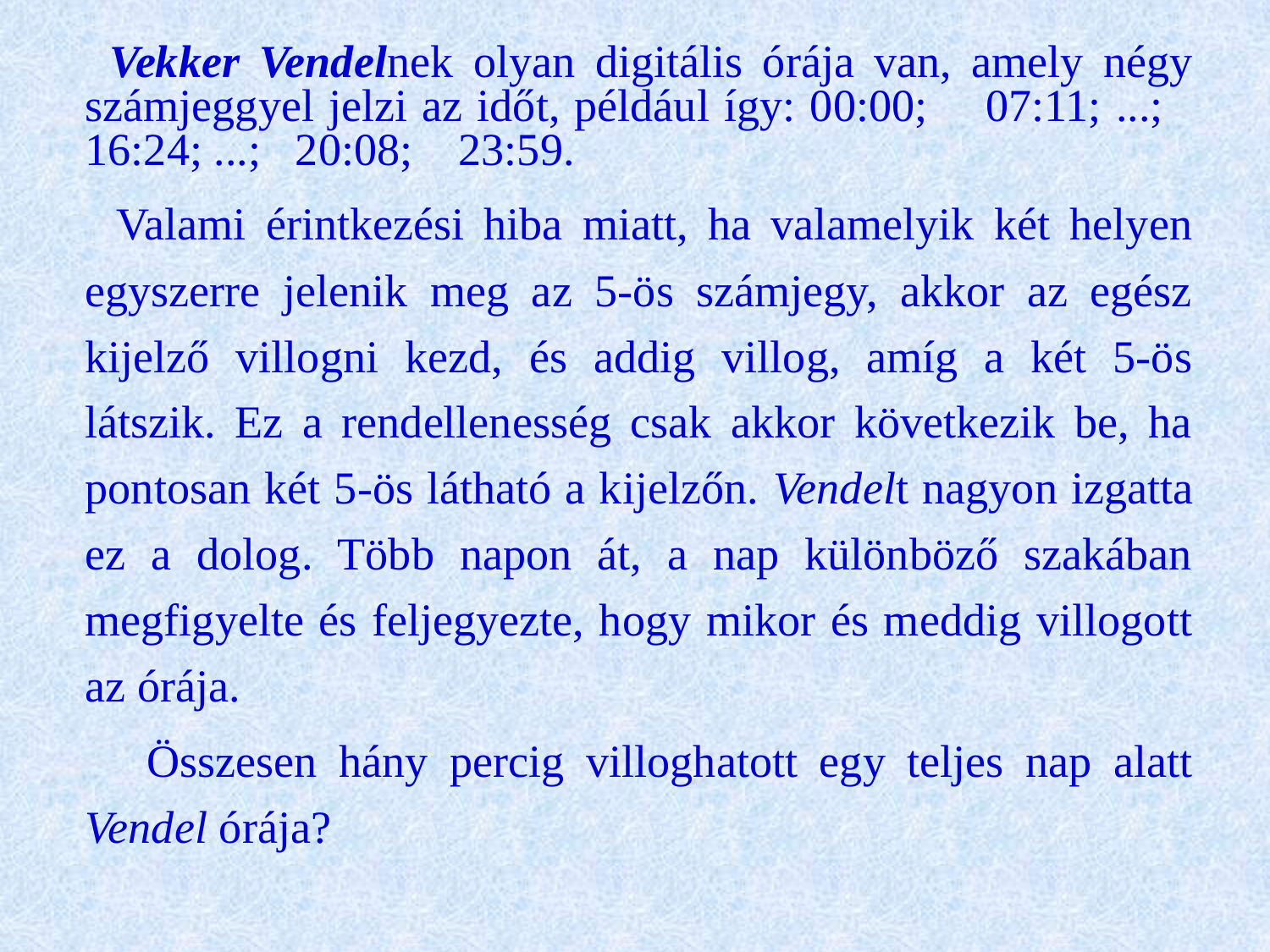

Vekker Vendelnek olyan digitális órája van, amely négy számjeggyel jelzi az időt, például így: 00:00;    07:11; ...;   16:24; ...;   20:08;    23:59.
    Valami érintkezési hiba miatt, ha valamelyik két helyen egyszerre jelenik meg az 5-ös számjegy, akkor az egész kijelző villogni kezd, és addig villog, amíg a két 5-ös látszik. Ez a rendellenesség csak akkor következik be, ha pontosan két 5-ös látható a kijelzőn. Vendelt nagyon izgatta ez a dolog. Több napon át, a nap különböző szakában megfigyelte és feljegyezte, hogy mikor és meddig villogott az órája.
     Összesen hány percig villoghatott egy teljes nap alatt Vendel órája?